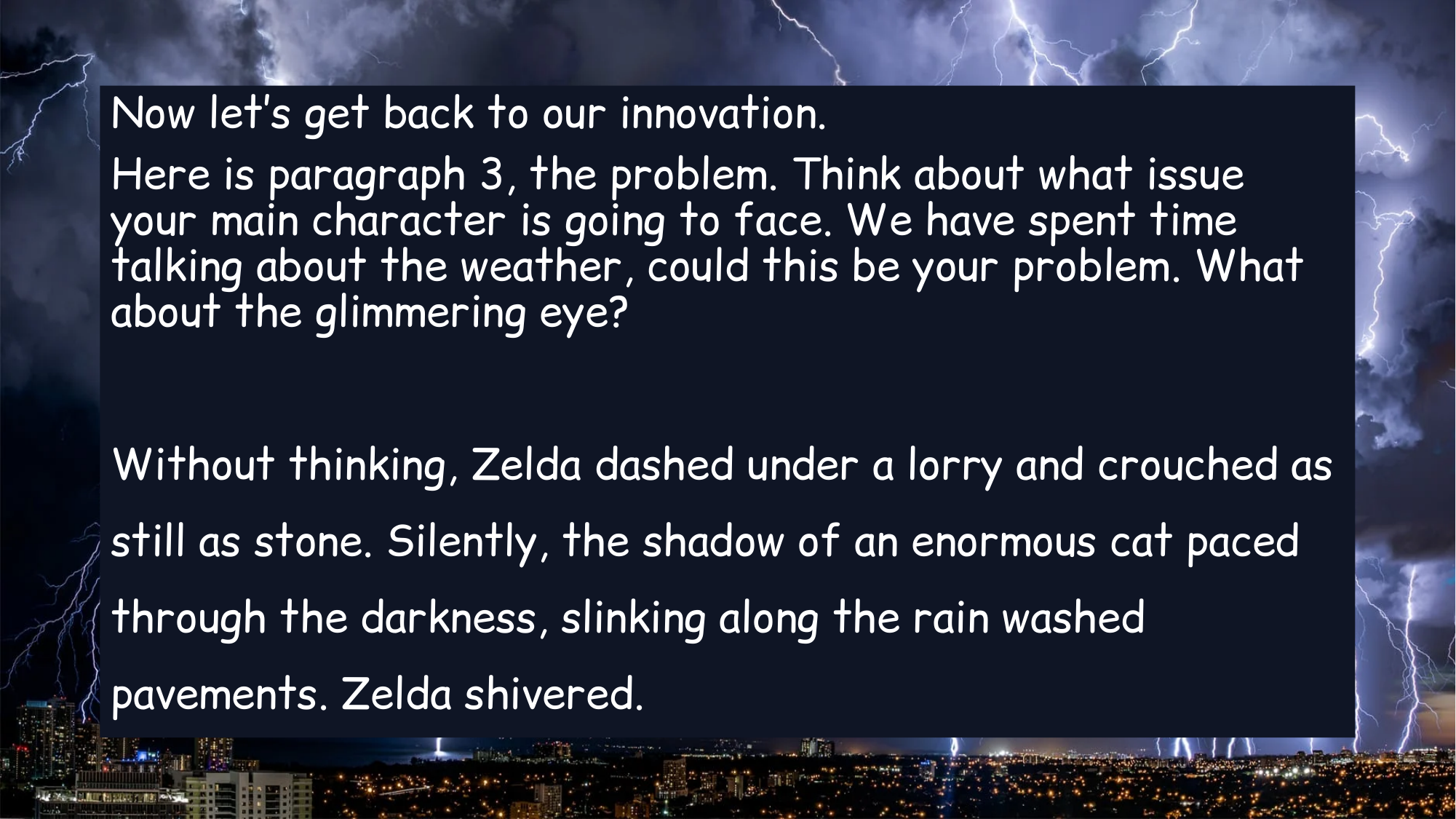

Now let’s get back to our innovation.
Here is paragraph 3, the problem. Think about what issue your main character is going to face. We have spent time talking about the weather, could this be your problem. What about the glimmering eye?

Without thinking, Zelda dashed under a lorry and crouched as still as stone. Silently, the shadow of an enormous cat paced through the darkness, slinking along the rain washed pavements. Zelda shivered.